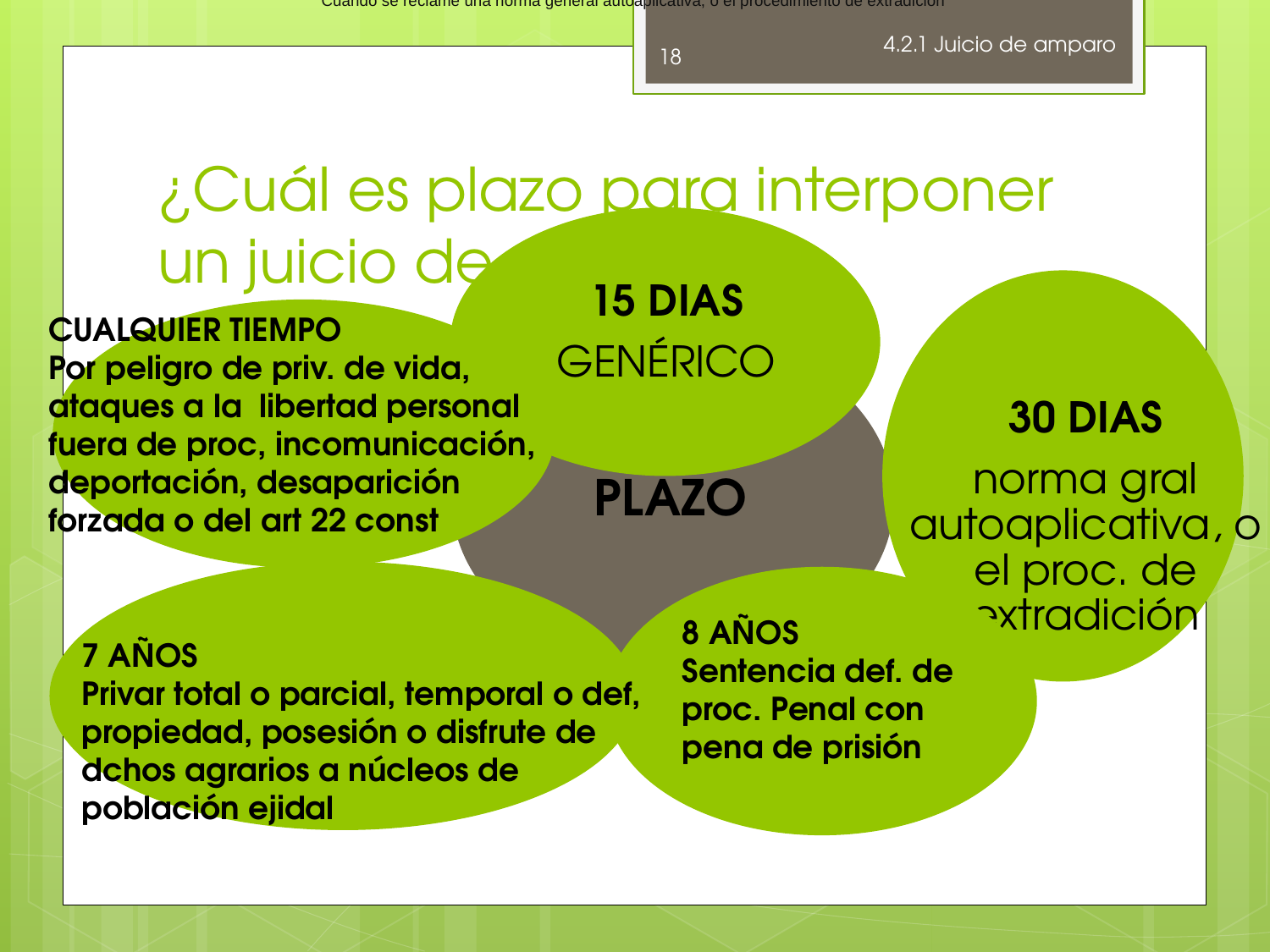

Cuando se reclame una norma general autoaplicativa, o el procedimiento de extradición
18
4.2.1 Juicio de amparo

# ¿Cuál es plazo para interponer un juicio de amparo?

30 DIAS
norma gral autoaplicativa, o el proc. de extradición
15 DIAS
GENÉRICO

CUALQUIER TIEMPO
Por peligro de priv. de vida, ataques a la  libertad personal fuera de proc, incomunicación, deportación, desaparición forzada o del art 22 const

PLAZO

8 AÑOS
Sentencia def. de proc. Penal con pena de prisión
7 AÑOS
Privar total o parcial, temporal o def, propiedad, posesión o disfrute de dchos agrarios a núcleos de población ejidal